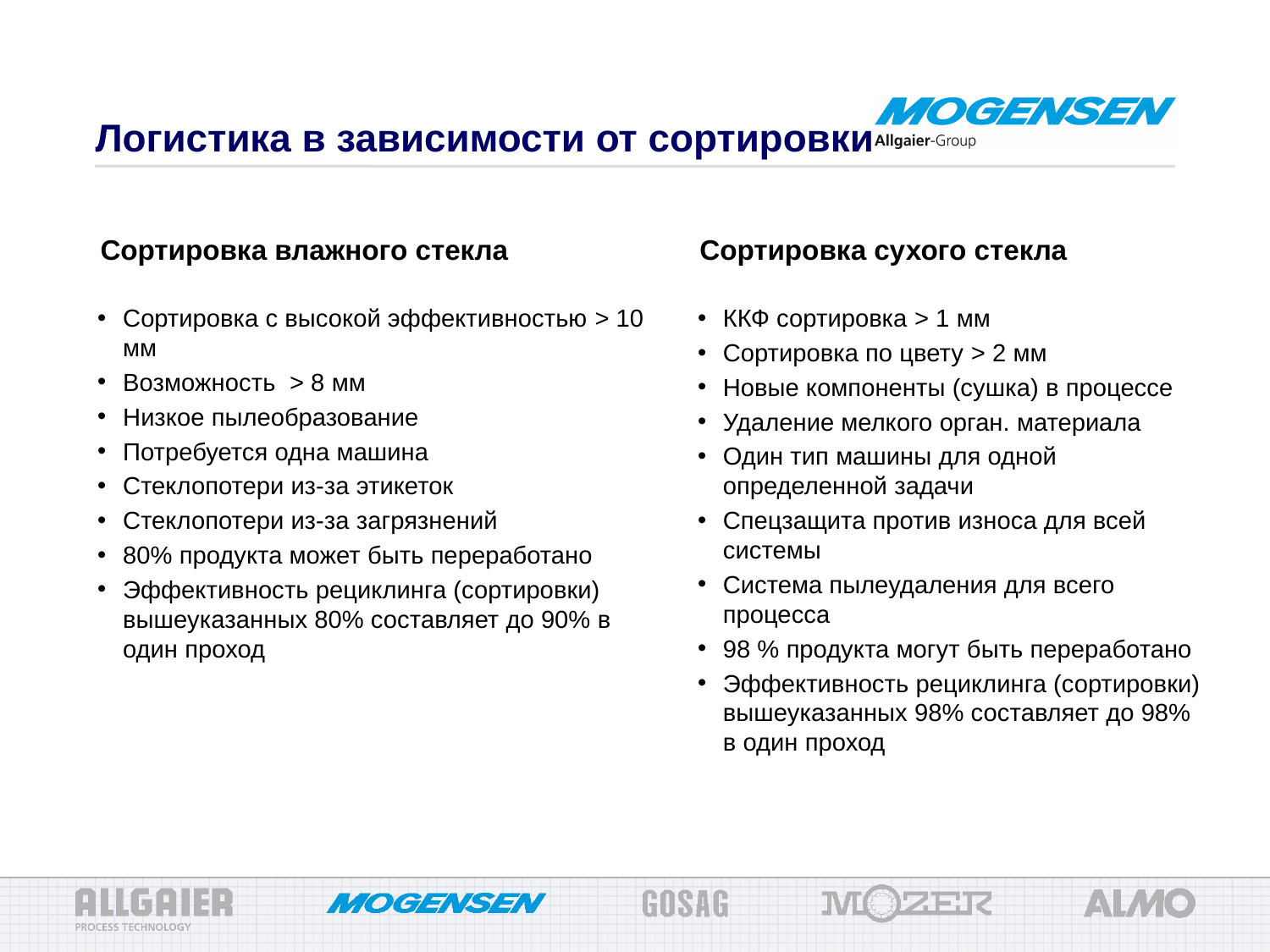

# Логистика в зависимости от сортировки
Сортировка влажного стекла
Сортировка сухого стекла

Сортировка с высокой эффективностью > 10 мм
Возможность  > 8 мм
Низкое пылеобразование
Потребуется одна машина
Стеклопотери из-за этикеток
Стеклопотери из-за загрязнений
80% продукта может быть переработано
Эффективность рециклинга (сортировки) вышеуказанных 80% составляет до 90% в один проход
ККФ сортировка > 1 мм
Сортировка по цвету > 2 мм
Новые компоненты (сушка) в процессе
Удаление мелкого орган. материала
Один тип машины для одной определенной задачи
Спецзащита против износа для всей системы
Система пылеудаления для всего процесса
98 % продукта могут быть переработано
Эффективность рециклинга (сортировки) вышеуказанных 98% составляет до 98% в один проход